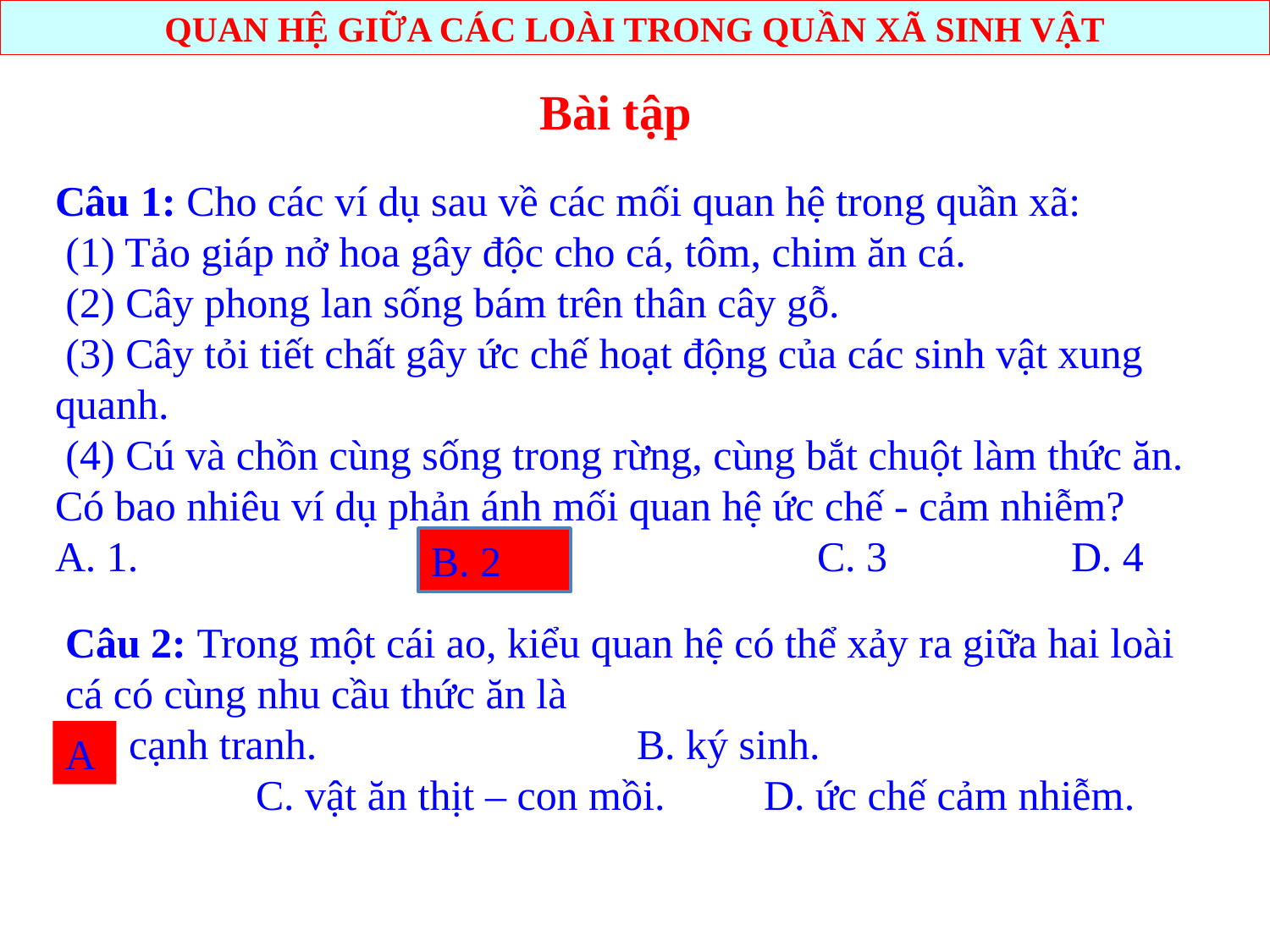

QUAN HỆ GIỮA CÁC LOÀI TRONG QUẦN XÃ SINH VẬT
Bài tập
Câu 1: Cho các ví dụ sau về các mối quan hệ trong quần xã:
 (1) Tảo giáp nở hoa gây độc cho cá, tôm, chim ăn cá.
 (2) Cây phong lan sống bám trên thân cây gỗ.
 (3) Cây tỏi tiết chất gây ức chế hoạt động của các sinh vật xung quanh.
 (4) Cú và chồn cùng sống trong rừng, cùng bắt chuột làm thức ăn.
Có bao nhiêu ví dụ phản ánh mối quan hệ ức chế - cảm nhiễm?
A. 1. 			B. 2 			C. 3		D. 4
B. 2
Câu 2: Trong một cái ao, kiểu quan hệ có thể xảy ra giữa hai loài cá có cùng nhu cầu thức ăn là
cạnh tranh.        		B. ký sinh.
		C. vật ăn thịt – con mồi.    	D. ức chế cảm nhiễm.
A